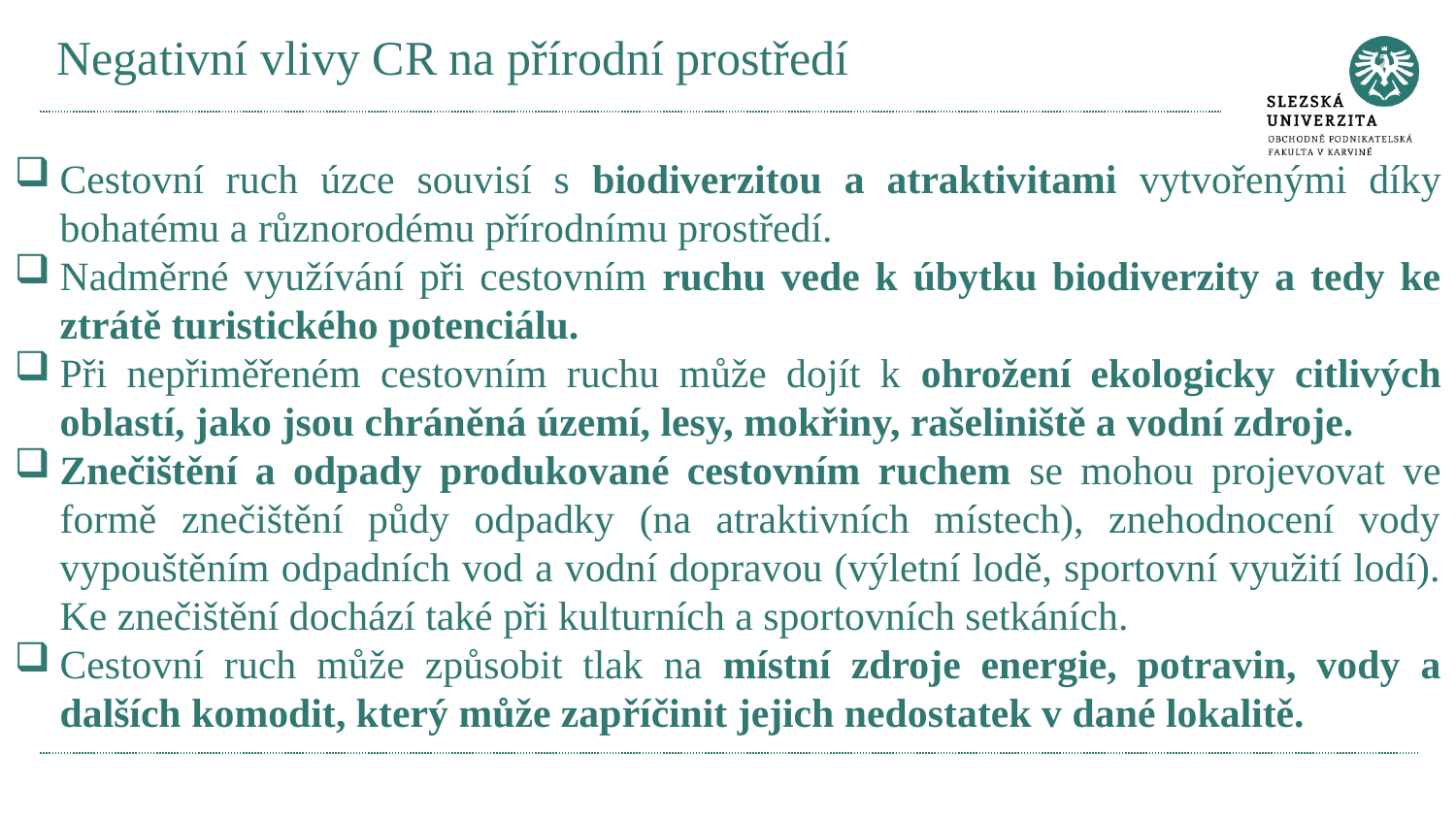

# Negativní vlivy CR na přírodní prostředí
Cestovní ruch úzce souvisí s biodiverzitou a atraktivitami vytvořenými díky bohatému a různorodému přírodnímu prostředí.
Nadměrné využívání při cestovním ruchu vede k úbytku biodiverzity a tedy ke ztrátě turistického potenciálu.
Při nepřiměřeném cestovním ruchu může dojít k ohrožení ekologicky citlivých oblastí, jako jsou chráněná území, lesy, mokřiny, rašeliniště a vodní zdroje.
Znečištění a odpady produkované cestovním ruchem se mohou projevovat ve formě znečištění půdy odpadky (na atraktivních místech), znehodnocení vody vypouštěním odpadních vod a vodní dopravou (výletní lodě, sportovní využití lodí). Ke znečištění dochází také při kulturních a sportovních setkáních.
Cestovní ruch může způsobit tlak na místní zdroje energie, potravin, vody a dalších komodit, který může zapříčinit jejich nedostatek v dané lokalitě.